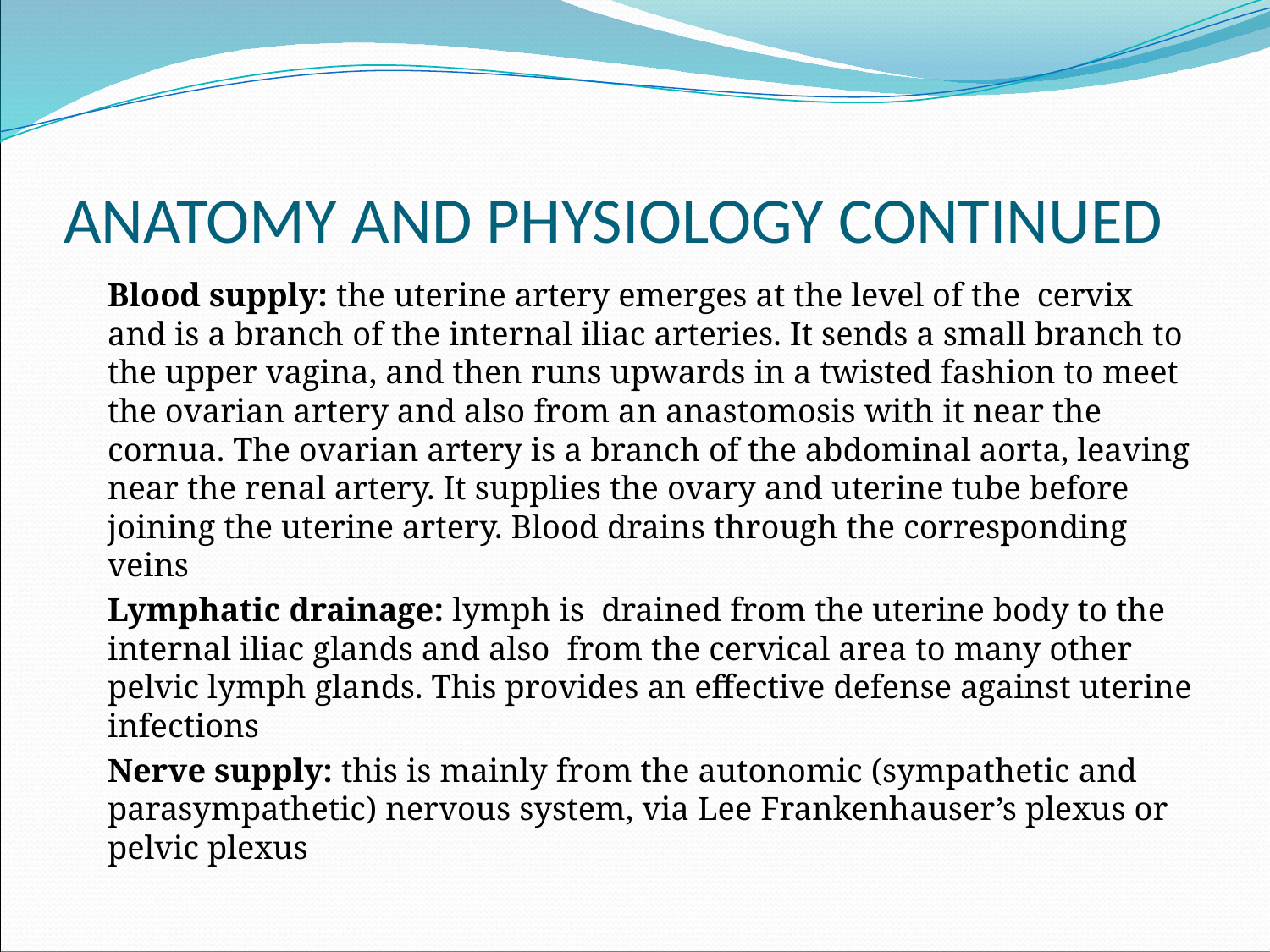

# ANATOMY AND PHYSIOLOGY CONTINUED
	Blood supply: the uterine artery emerges at the level of the  cervix and is a branch of the internal iliac arteries. It sends a small branch to the upper vagina, and then runs upwards in a twisted fashion to meet the ovarian artery and also from an anastomosis with it near the cornua. The ovarian artery is a branch of the abdominal aorta, leaving near the renal artery. It supplies the ovary and uterine tube before joining the uterine artery. Blood drains through the corresponding veins
	Lymphatic drainage: lymph is  drained from the uterine body to the internal iliac glands and also  from the cervical area to many other pelvic lymph glands. This provides an effective defense against uterine infections
	Nerve supply: this is mainly from the autonomic (sympathetic and parasympathetic) nervous system, via Lee Frankenhauser’s plexus or pelvic plexus